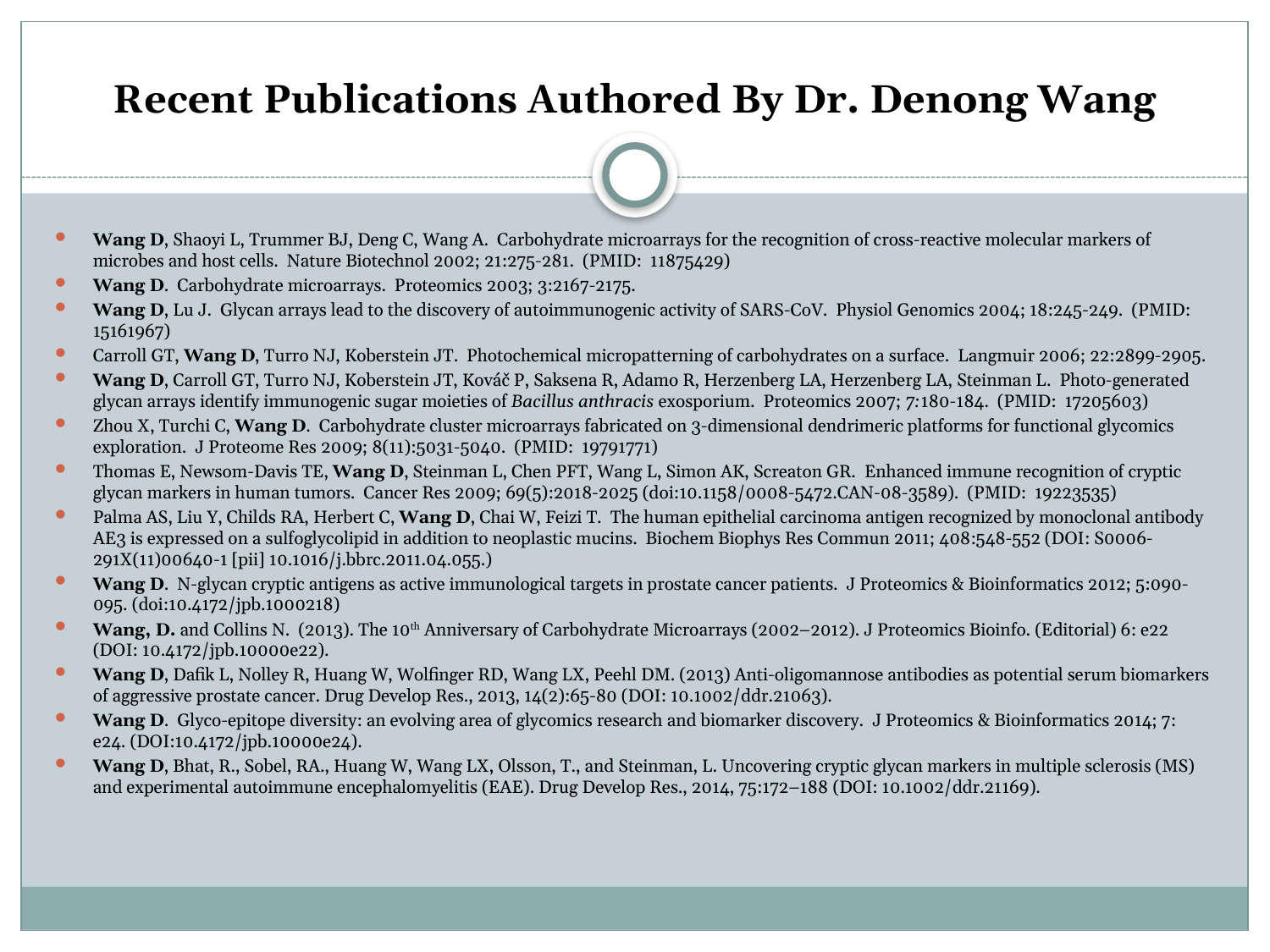

# Recent Publications Authored By Dr. Denong Wang
Wang D, Shaoyi L, Trummer BJ, Deng C, Wang A.  Carbohydrate microarrays for the recognition of cross-reactive molecular markers of microbes and host cells.  Nature Biotechnol 2002; 21:275-281.  (PMID:  11875429)
Wang D.  Carbohydrate microarrays.  Proteomics 2003; 3:2167-2175.
Wang D, Lu J.  Glycan arrays lead to the discovery of autoimmunogenic activity of SARS-CoV.  Physiol Genomics 2004; 18:245-249.  (PMID:  15161967)
Carroll GT, Wang D, Turro NJ, Koberstein JT.  Photochemical micropatterning of carbohydrates on a surface.  Langmuir 2006; 22:2899-2905.
Wang D, Carroll GT, Turro NJ, Koberstein JT, Kováč P, Saksena R, Adamo R, Herzenberg LA, Herzenberg LA, Steinman L.  Photo-generated glycan arrays identify immunogenic sugar moieties of Bacillus anthracis exosporium.  Proteomics 2007; 7:180-184.  (PMID:  17205603)
Zhou X, Turchi C, Wang D.  Carbohydrate cluster microarrays fabricated on 3-dimensional dendrimeric platforms for functional glycomics exploration.  J Proteome Res 2009; 8(11):5031-5040.  (PMID:  19791771)
Thomas E, Newsom-Davis TE, Wang D, Steinman L, Chen PFT, Wang L, Simon AK, Screaton GR.  Enhanced immune recognition of cryptic glycan markers in human tumors.  Cancer Res 2009; 69(5):2018-2025 (doi:10.1158/0008-5472.CAN-08-3589).  (PMID:  19223535)
Palma AS, Liu Y, Childs RA, Herbert C, Wang D, Chai W, Feizi T.  The human epithelial carcinoma antigen recognized by monoclonal antibody AE3 is expressed on a sulfoglycolipid in addition to neoplastic mucins.  Biochem Biophys Res Commun 2011; 408:548-552 (DOI: S0006-291X(11)00640-1 [pii] 10.1016/j.bbrc.2011.04.055.)
Wang D.  N-glycan cryptic antigens as active immunological targets in prostate cancer patients.  J Proteomics & Bioinformatics 2012; 5:090-095. (doi:10.4172/jpb.1000218)
Wang, D. and Collins N.  (2013). The 10th Anniversary of Carbohydrate Microarrays (2002–2012). J Proteomics Bioinfo. (Editorial) 6: e22 (DOI: 10.4172/jpb.10000e22).
Wang D, Dafik L, Nolley R, Huang W, Wolfinger RD, Wang LX, Peehl DM. (2013) Anti-oligomannose antibodies as potential serum biomarkers of aggressive prostate cancer. Drug Develop Res., 2013, 14(2):65-80 (DOI: 10.1002/ddr.21063).
Wang D.  Glyco-epitope diversity: an evolving area of glycomics research and biomarker discovery.  J Proteomics & Bioinformatics 2014; 7: e24. (DOI:10.4172/jpb.10000e24).
Wang D, Bhat, R., Sobel, RA., Huang W, Wang LX, Olsson, T., and Steinman, L. Uncovering cryptic glycan markers in multiple sclerosis (MS) and experimental autoimmune encephalomyelitis (EAE). Drug Develop Res., 2014, 75:172–188 (DOI: 10.1002/ddr.21169).